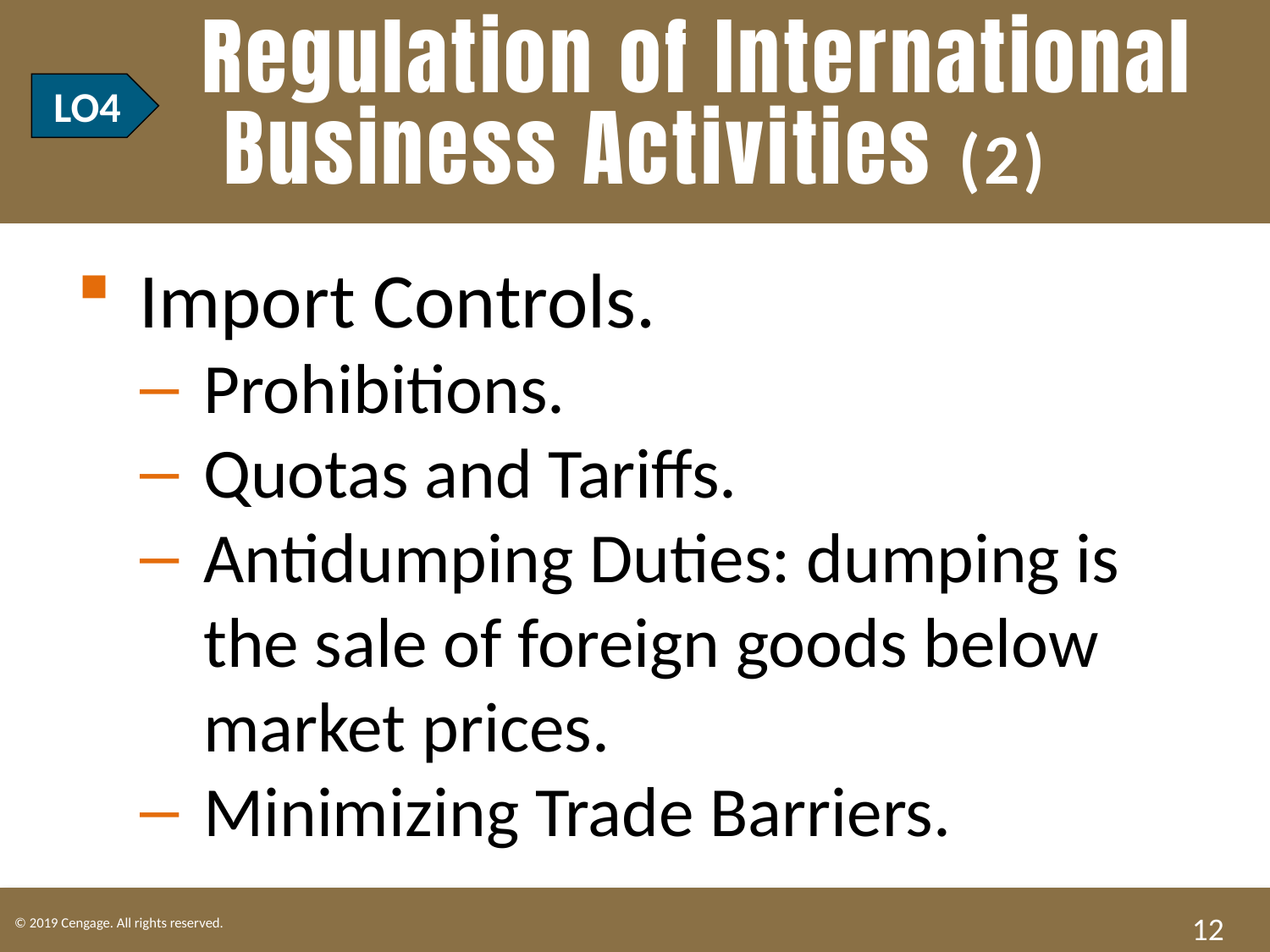

# LO4 Regulation of International Business Activities (2)
LO4
Import Controls.
Prohibitions.
Quotas and Tariffs.
Antidumping Duties: dumping is the sale of foreign goods below market prices.
Minimizing Trade Barriers.
12